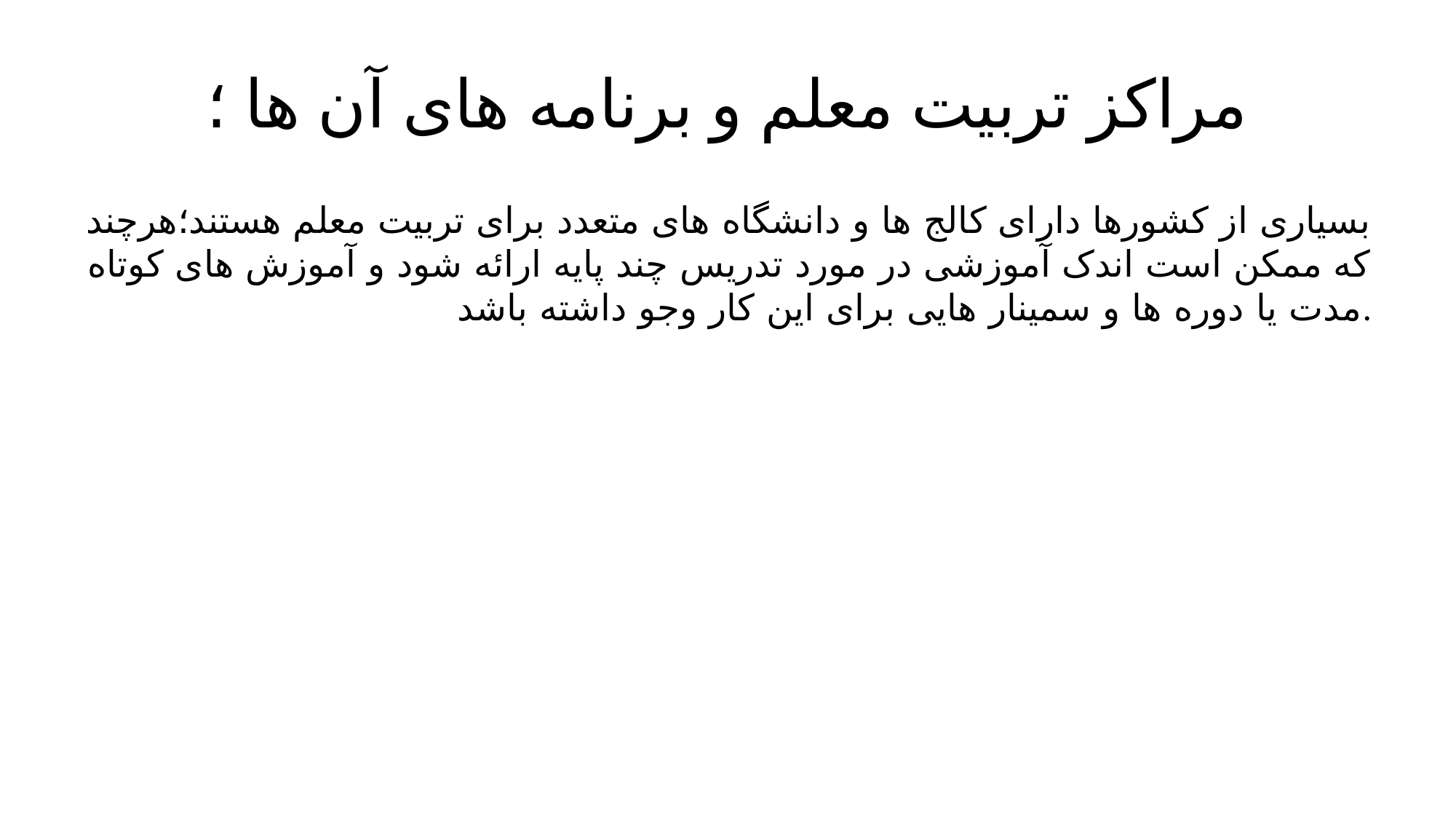

# مراکز تربیت معلم و برنامه های آن ها ؛
بسیاری از کشورها دارای کالج ها و دانشگاه های متعدد برای تربیت معلم هستند؛هرچند که ممکن است اندک آموزشی در مورد تدریس چند پایه ارائه شود و آموزش های کوتاه مدت یا دوره ها و سمینار هایی برای این کار وجو داشته باشد.